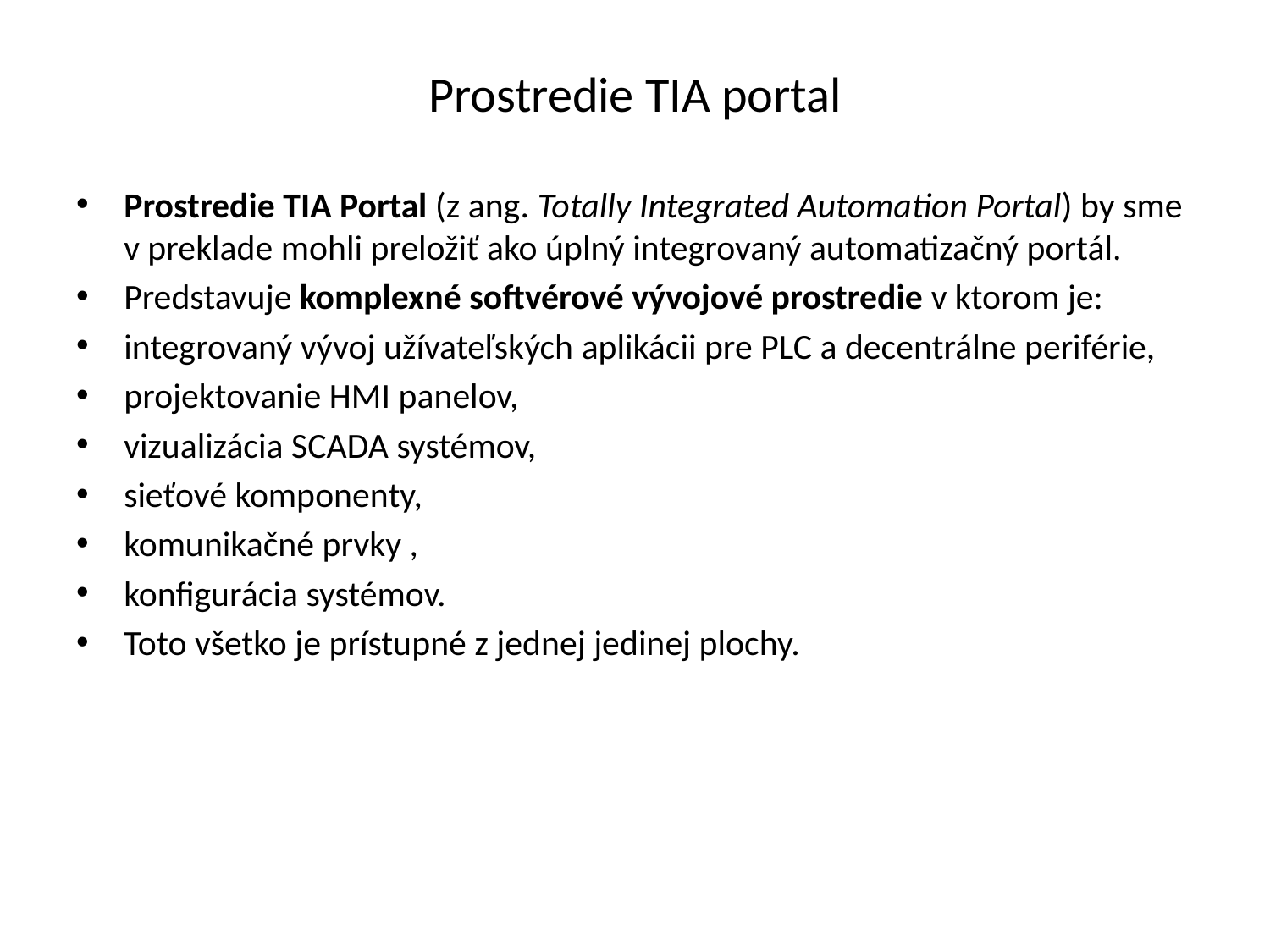

# Prostredie TIA portal
Prostredie TIA Portal (z ang. Totally Integrated Automation Portal) by sme v preklade mohli preložiť ako úplný integrovaný automatizačný portál.
Predstavuje komplexné softvérové vývojové prostredie v ktorom je:
integrovaný vývoj užívateľských aplikácii pre PLC a decentrálne periférie,
projektovanie HMI panelov,
vizualizácia SCADA systémov,
sieťové komponenty,
komunikačné prvky ,
konfigurácia systémov.
Toto všetko je prístupné z jednej jedinej plochy.